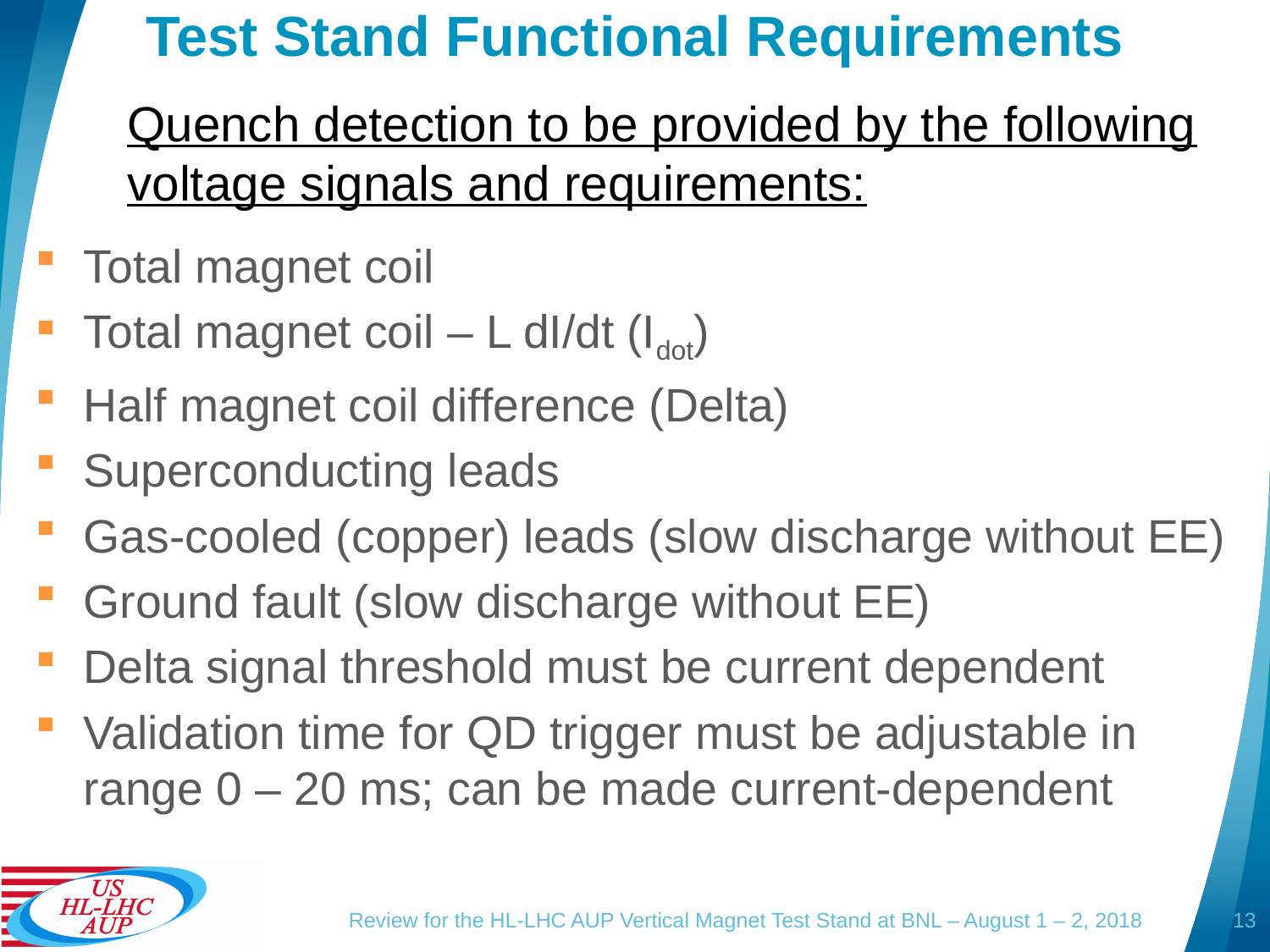

# Test Stand Functional Requirements
Quench detection to be provided by the following voltage signals and requirements:
Total magnet coil
Total magnet coil – L dI/dt (Idot)
Half magnet coil difference (Delta)
Superconducting leads
Gas-cooled (copper) leads (slow discharge without EE)
Ground fault (slow discharge without EE)
Delta signal threshold must be current dependent
Validation time for QD trigger must be adjustable in range 0 – 20 ms; can be made current-dependent

13
Review for the HL-LHC AUP Vertical Magnet Test Stand at BNL – August 1 – 2, 2018